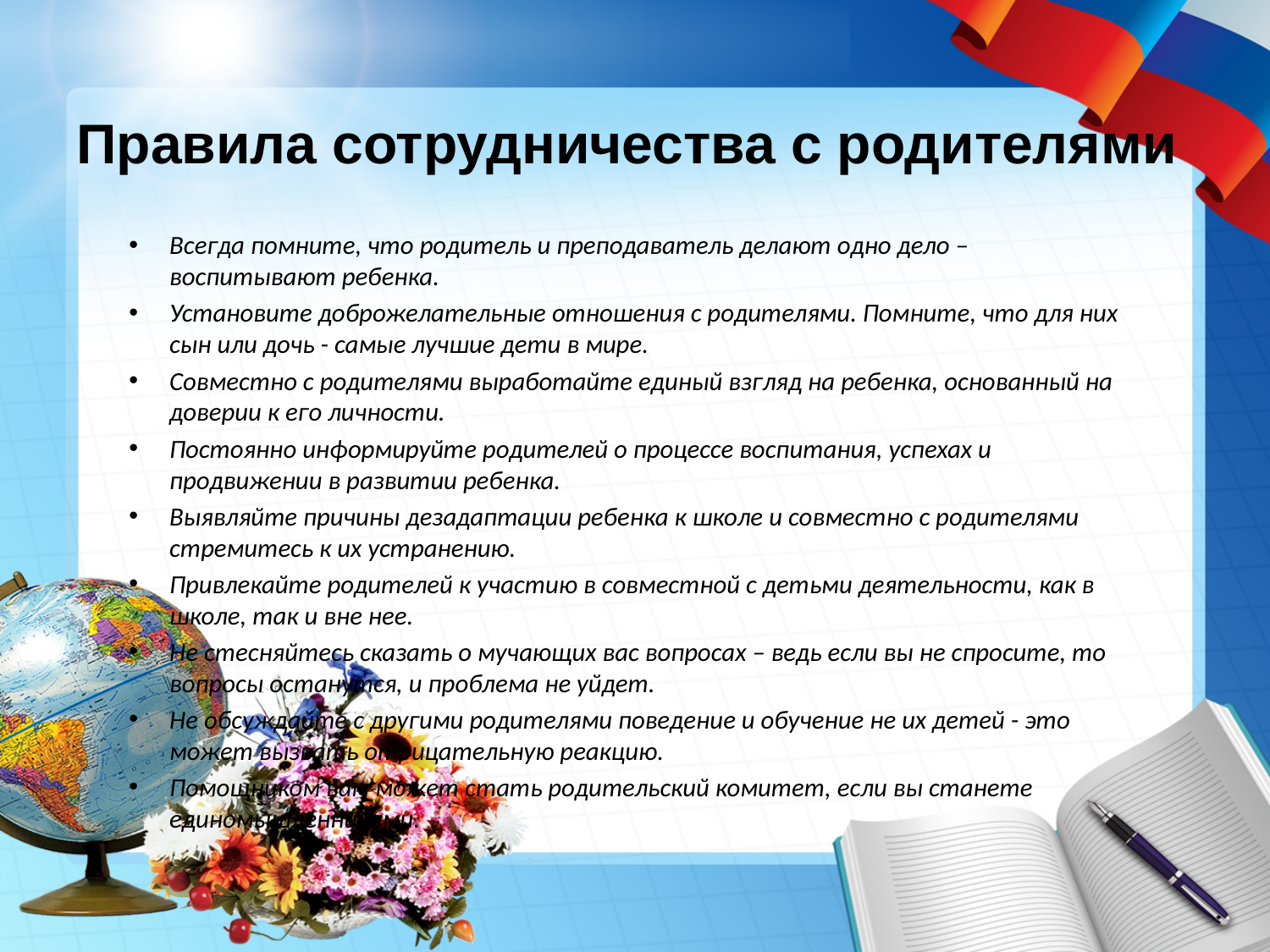

# Правила сотрудничества с родителями
Всегда помните, что родитель и преподаватель делают одно дело – воспитывают ребенка.
Установите доброжелательные отношения с родителями. Помните, что для них сын или дочь - самые лучшие дети в мире.
Совместно с родителями выработайте единый взгляд на ребенка, основанный на доверии к его личности.
Постоянно информируйте родителей о процессе воспитания, успехах и продвижении в развитии ребенка.
Выявляйте причины дезадаптации ребенка к школе и совместно с родителями стремитесь к их устранению.
Привлекайте родителей к участию в совместной с детьми деятельности, как в школе, так и вне нее.
Не стесняйтесь сказать о мучающих вас вопросах – ведь если вы не спросите, то вопросы останутся, и проблема не уйдет.
Не обсуждайте с другими родителями поведение и обучение не их детей - это может вызвать отрицательную реакцию.
Помощником вам может стать родительский комитет, если вы станете единомышленниками.